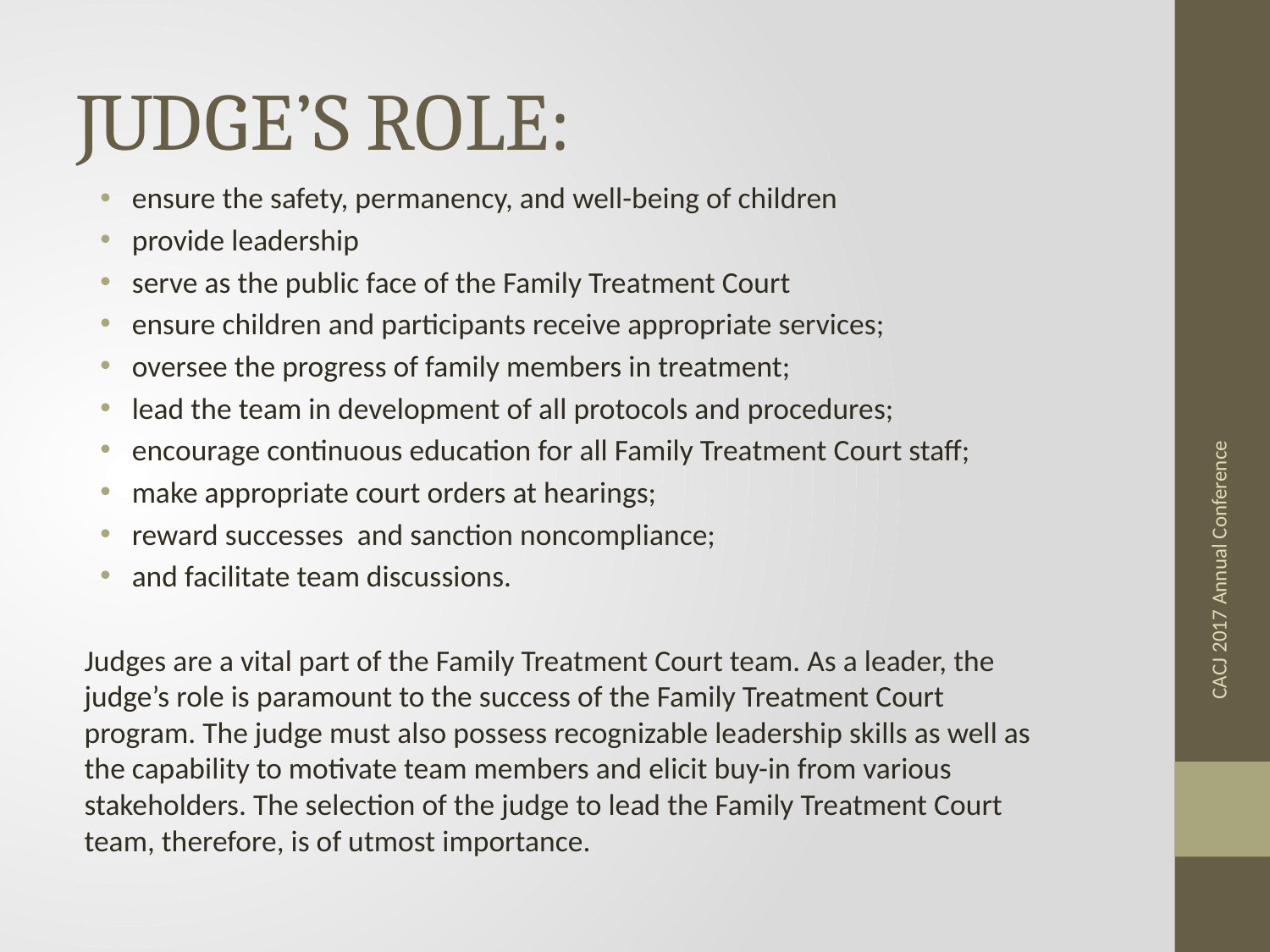

# JUDGE’S ROLE:
ensure the safety, permanency, and well-being of children
provide leadership
serve as the public face of the Family Treatment Court
ensure children and participants receive appropriate services;
oversee the progress of family members in treatment;
lead the team in development of all protocols and procedures;
encourage continuous education for all Family Treatment Court staff;
make appropriate court orders at hearings;
reward successes  and sanction noncompliance;
and facilitate team discussions.

Judges are a vital part of the Family Treatment Court team. As a leader, the judge’s role is paramount to the success of the Family Treatment Court program. The judge must also possess recognizable leadership skills as well as the capability to motivate team members and elicit buy-in from various stakeholders. The selection of the judge to lead the Family Treatment Court team, therefore, is of utmost importance.

CACJ 2017 Annual Conference